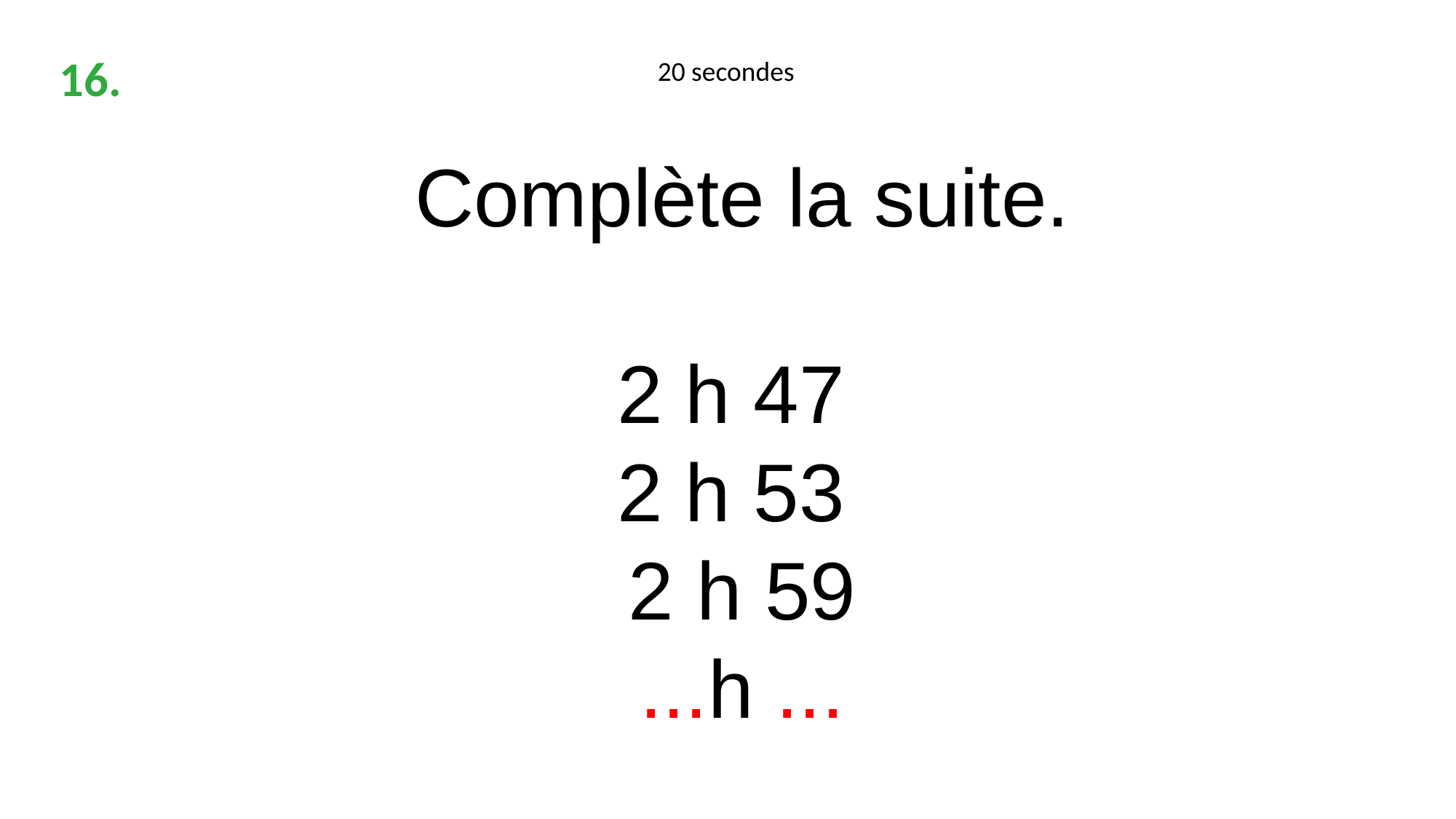

16.
20 secondes
Complète la suite.

2 h 47
2 h 53
2 h 59
...h ...